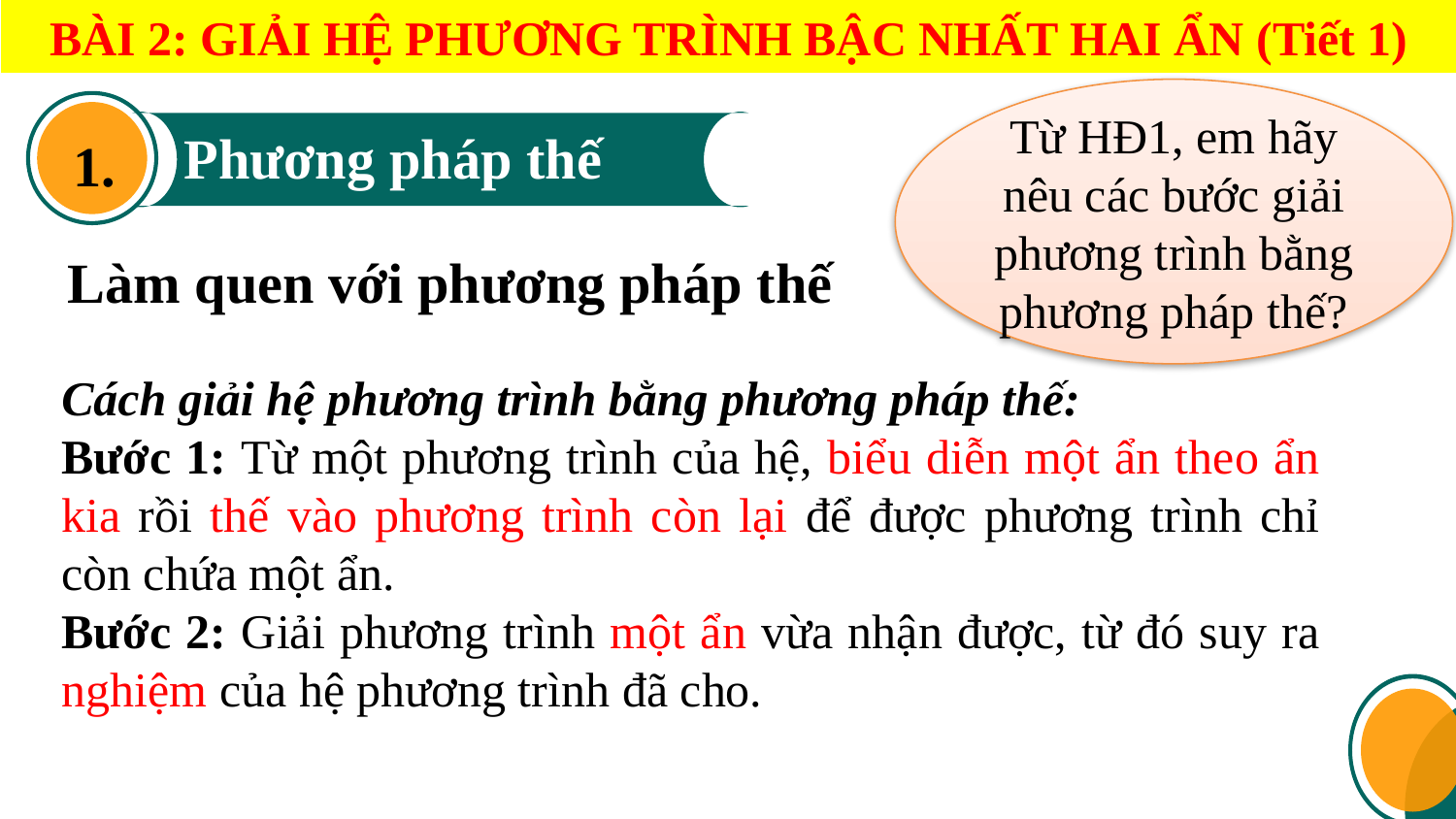

BÀI 2: GIẢI HỆ PHƯƠNG TRÌNH BẬC NHẤT HAI ẨN (Tiết 1)
Từ HĐ1, em hãy nêu các bước giải phương trình bằng phương pháp thế?

1.

Phương pháp thế
Làm quen với phương pháp thế
Cách giải hệ phương trình bằng phương pháp thế:
Bước 1: Từ một phương trình của hệ, biểu diễn một ẩn theo ẩn kia rồi thế vào phương trình còn lại để được phương trình chỉ còn chứa một ẩn.
Bước 2: Giải phương trình một ẩn vừa nhận được, từ đó suy ra nghiệm của hệ phương trình đã cho.